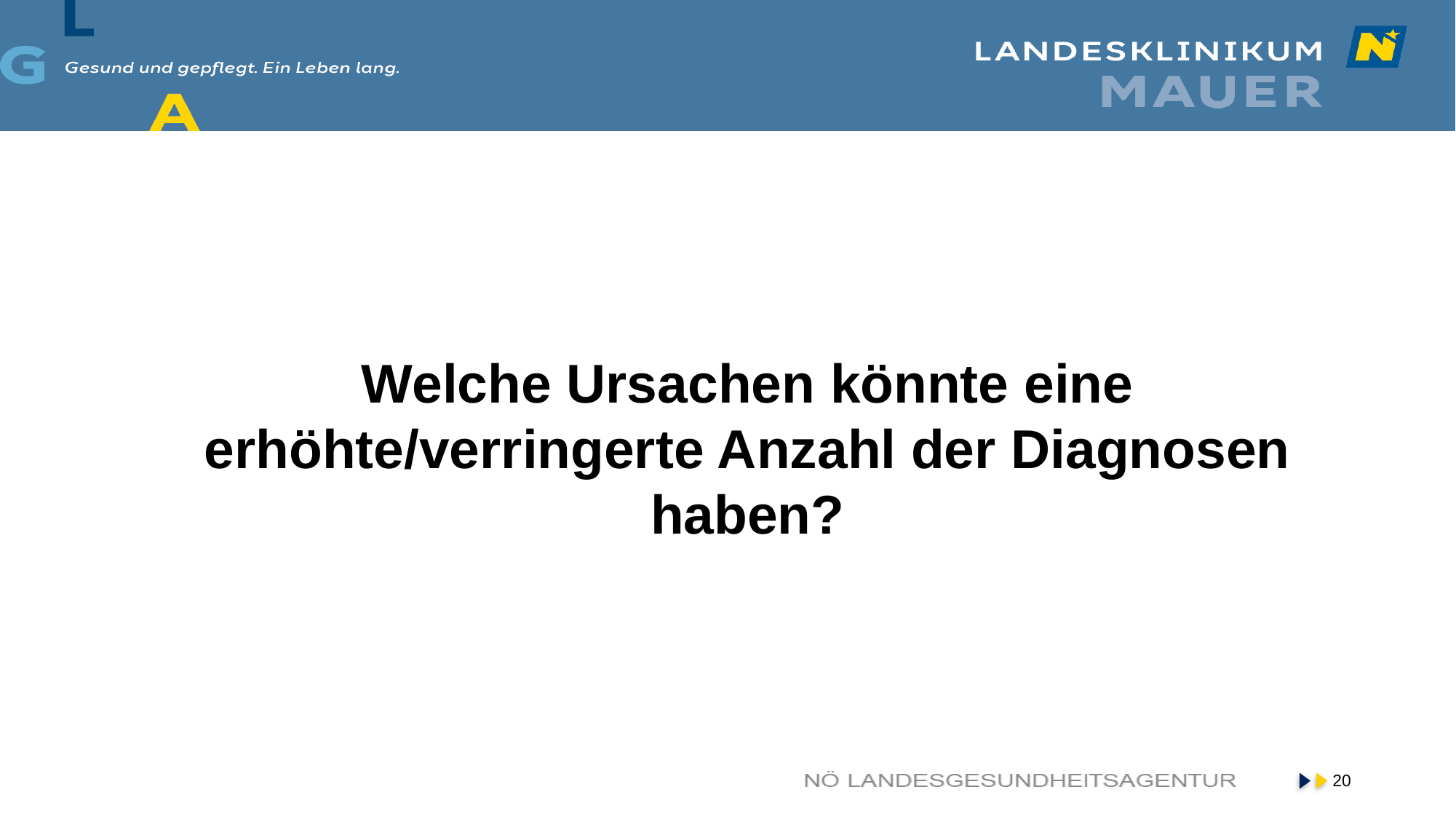

# Welche Ursachen könnte eine erhöhte/verringerte Anzahl der Diagnosen haben?
20